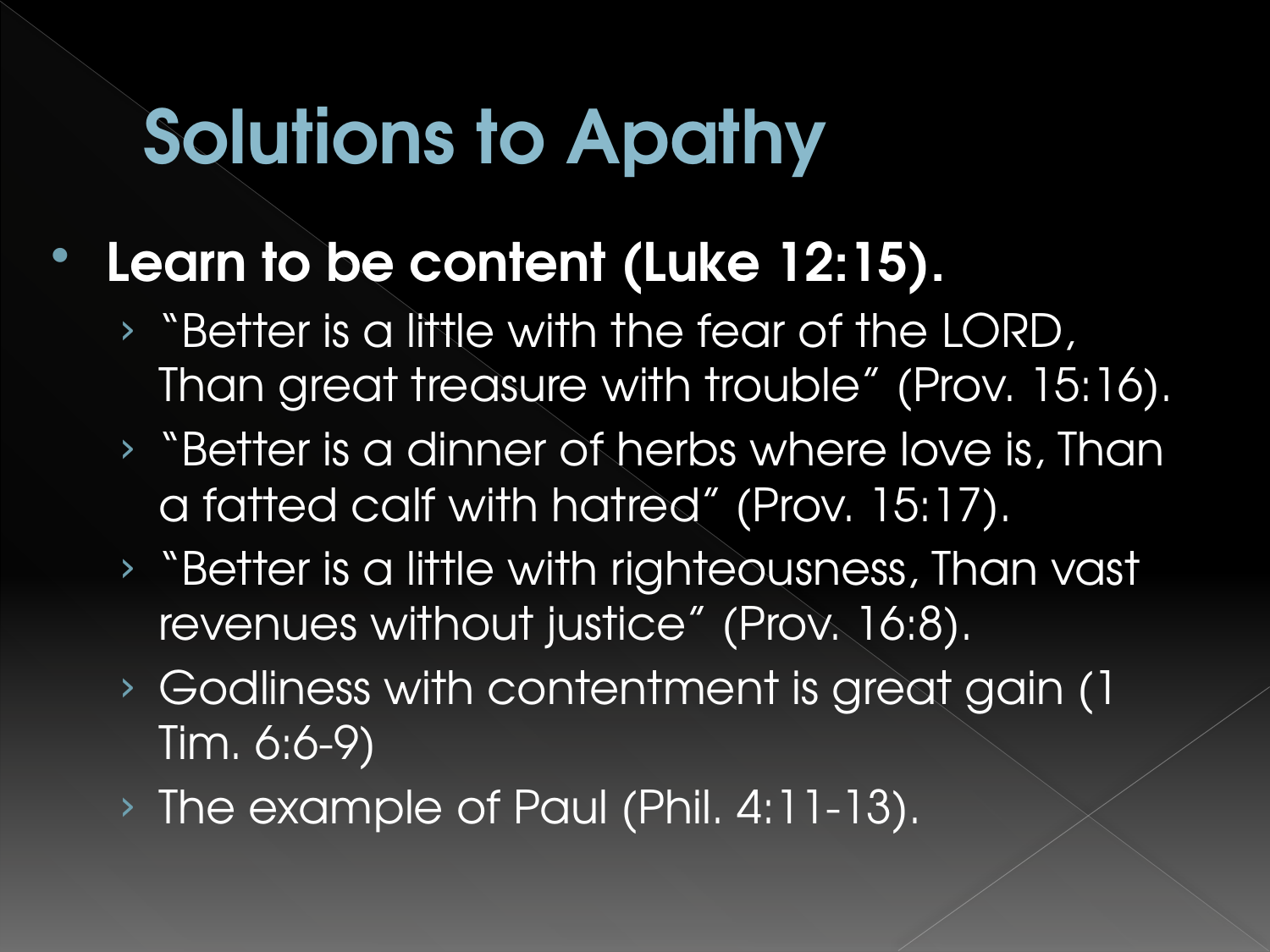

# Solutions to Apathy
Learn to be content (Luke 12:15).
“Better is a little with the fear of the Lord, Than great treasure with trouble” (Prov. 15:16).
“Better is a dinner of herbs where love is, Than a fatted calf with hatred” (Prov. 15:17).
“Better is a little with righteousness, Than vast revenues without justice” (Prov. 16:8).
Godliness with contentment is great gain (1 Tim. 6:6-9)
The example of Paul (Phil. 4:11-13).